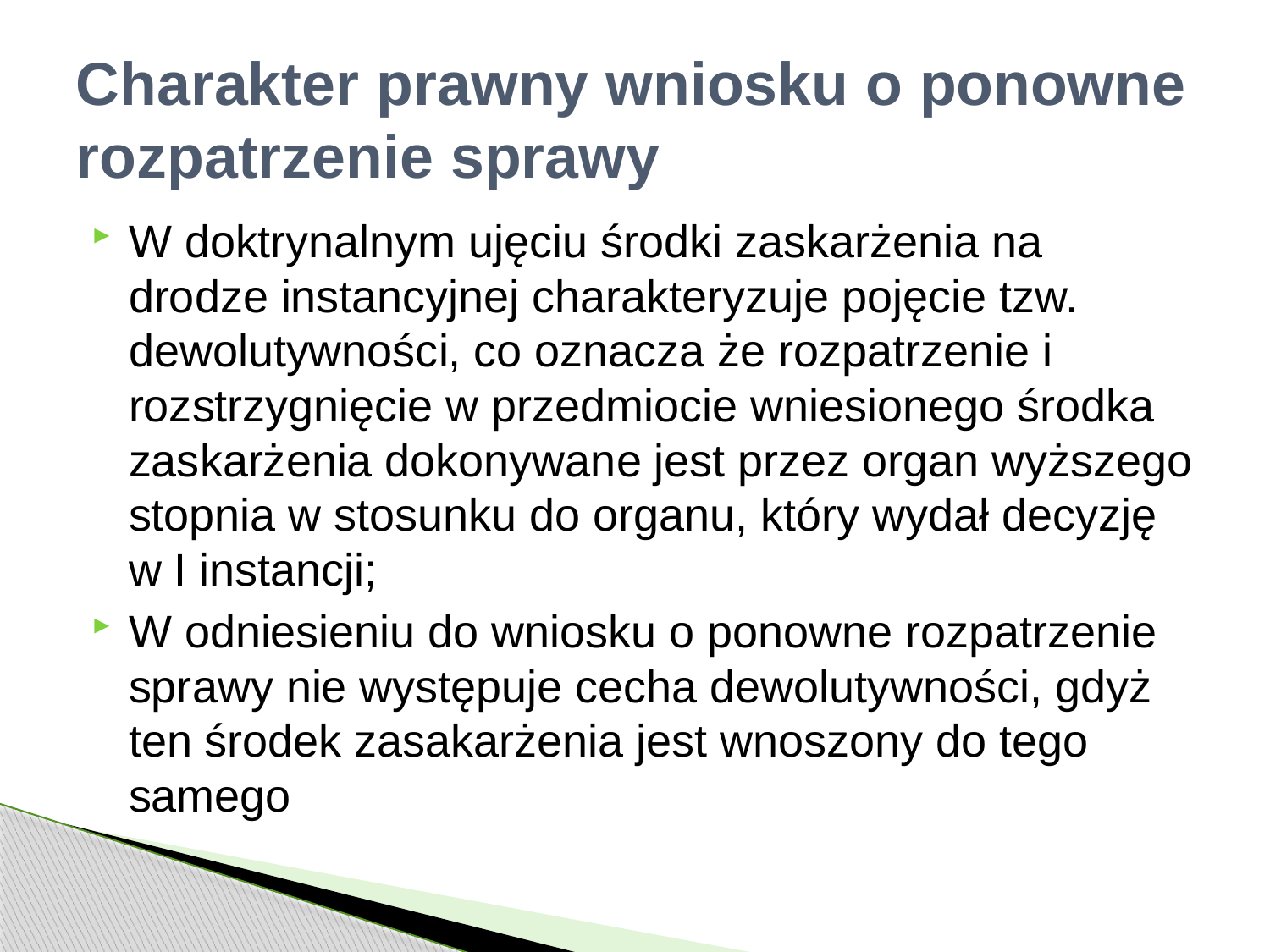

# Charakter prawny wniosku o ponowne rozpatrzenie sprawy
W doktrynalnym ujęciu środki zaskarżenia na drodze instancyjnej charakteryzuje pojęcie tzw. dewolutywności, co oznacza że rozpatrzenie i rozstrzygnięcie w przedmiocie wniesionego środka zaskarżenia dokonywane jest przez organ wyższego stopnia w stosunku do organu, który wydał decyzję w I instancji;
W odniesieniu do wniosku o ponowne rozpatrzenie sprawy nie występuje cecha dewolutywności, gdyż ten środek zasakarżenia jest wnoszony do tego samego